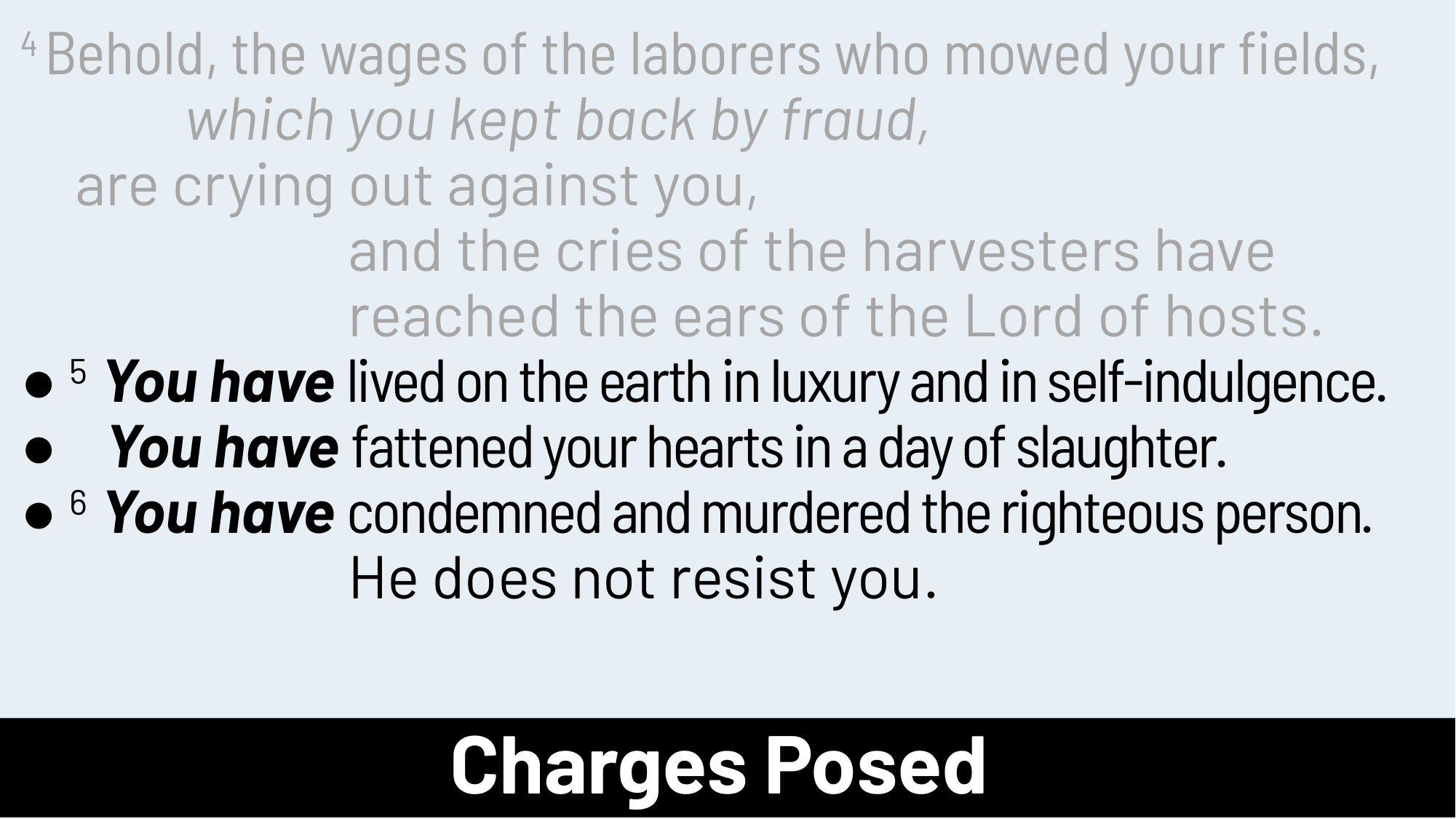

4 Behold, the wages of the laborers who mowed your fields,
	which you kept back by fraud,
are crying out against you,
and the cries of the harvesters have reached the ears of the Lord of hosts.
● 5  You have lived on the earth in luxury and in self-indulgence.
●    You have fattened your hearts in a day of slaughter.
● 6  You have condemned and murdered the righteous person.
			He does not resist you.
Charges Posed